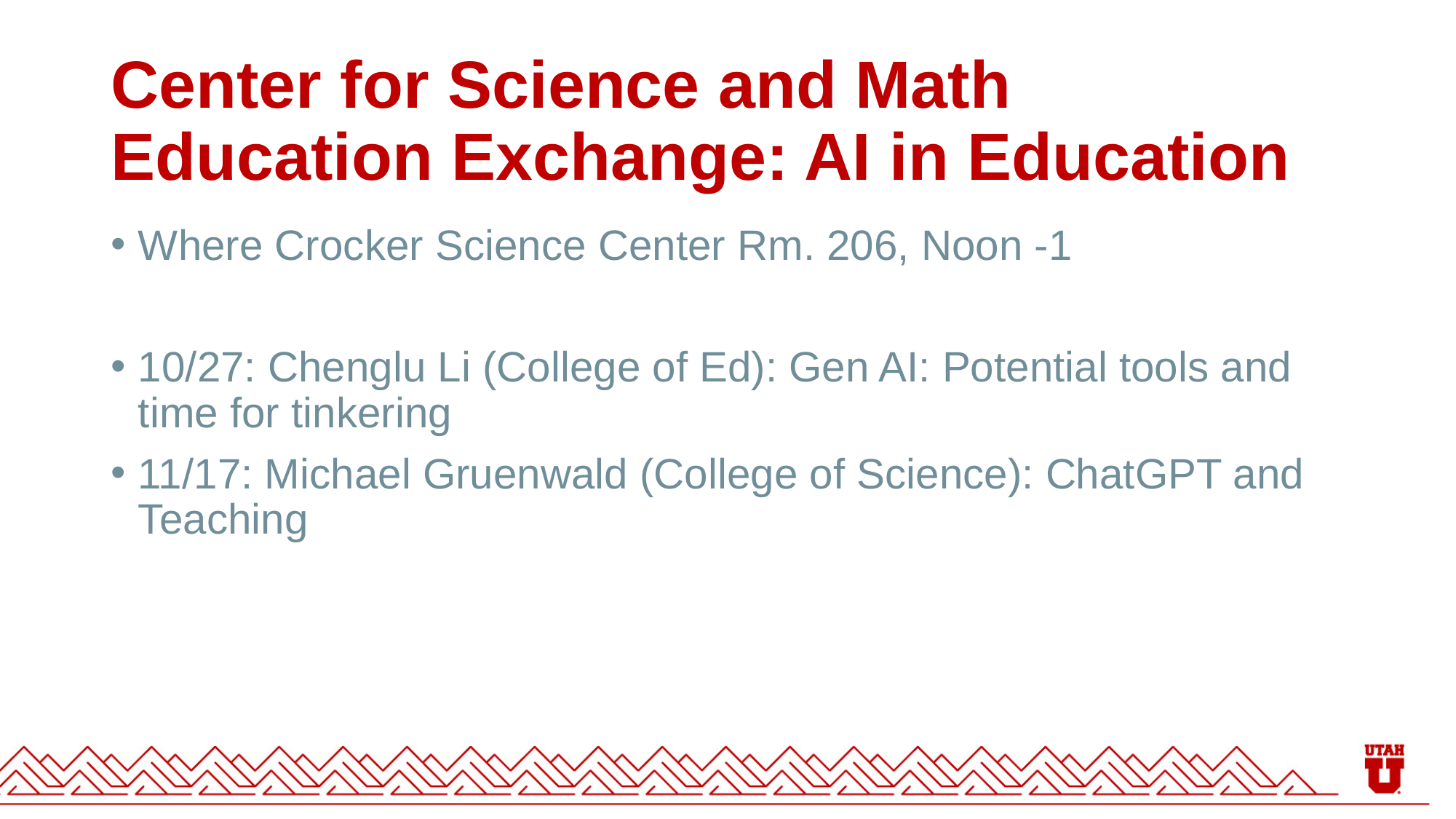

# Center for Science and Math Education Exchange: AI in Education
Where Crocker Science Center Rm. 206, Noon -1

10/27: Chenglu Li (College of Ed): Gen AI: Potential tools and time for tinkering
11/17: Michael Gruenwald (College of Science): ChatGPT and Teaching